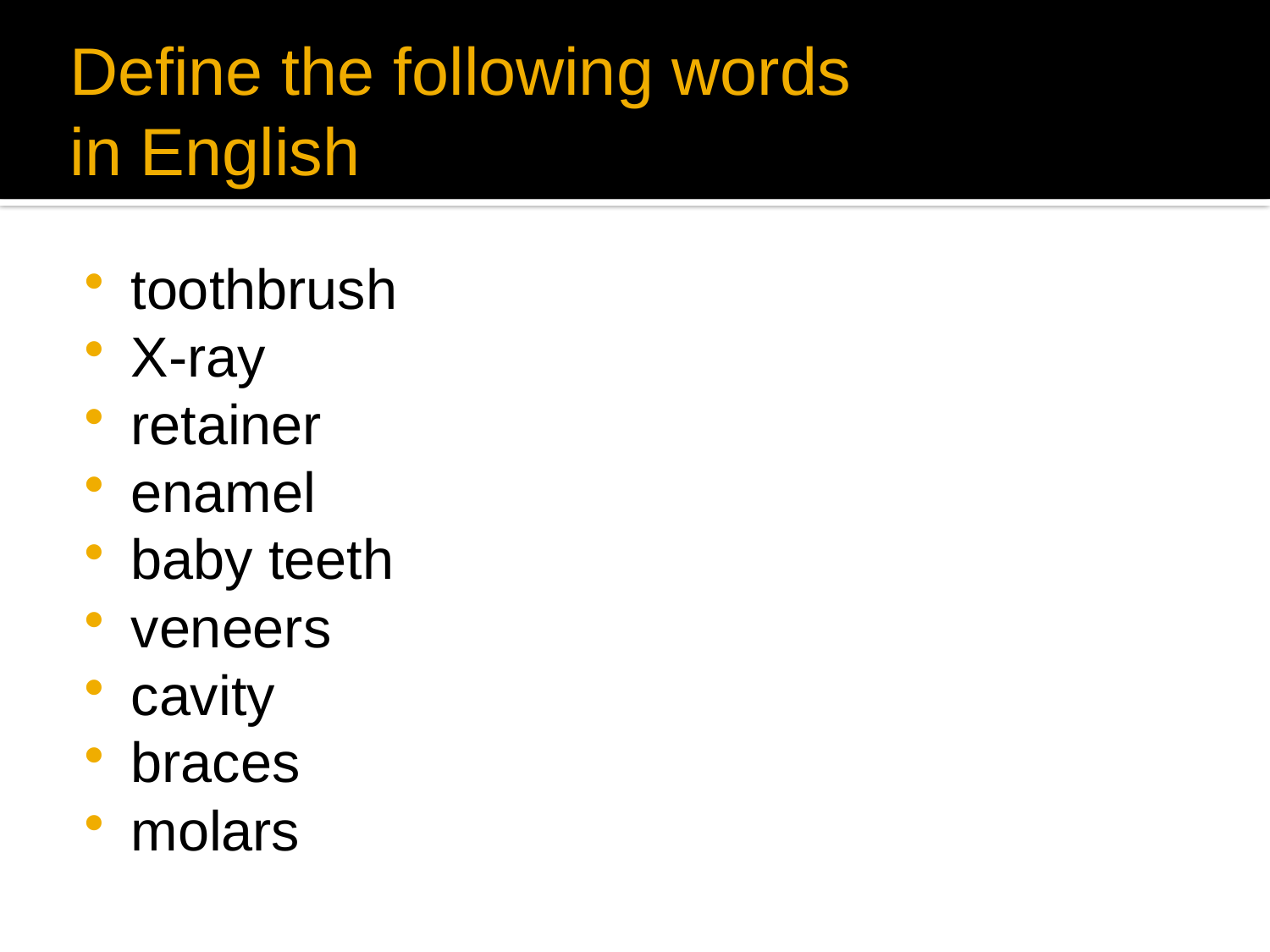

# Define the following words in English
toothbrush
X-ray
retainer
enamel
baby teeth
veneers
cavity
braces
molars